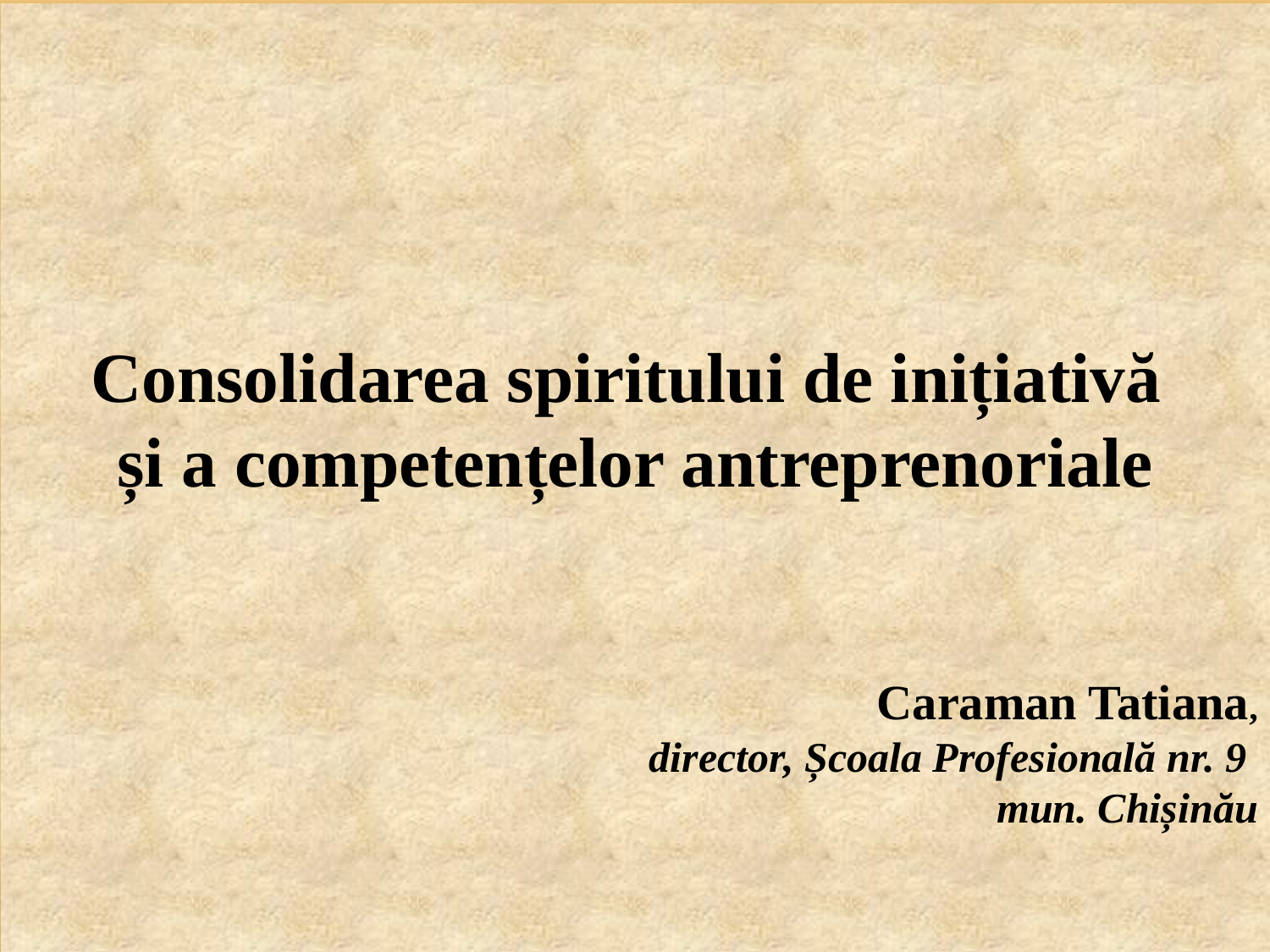

Consolidarea spiritului de inițiativă
și a competențelor antreprenoriale

Caraman Tatiana,
                                                    director, Școala Profesională nr. 9
mun. Chișinău

#